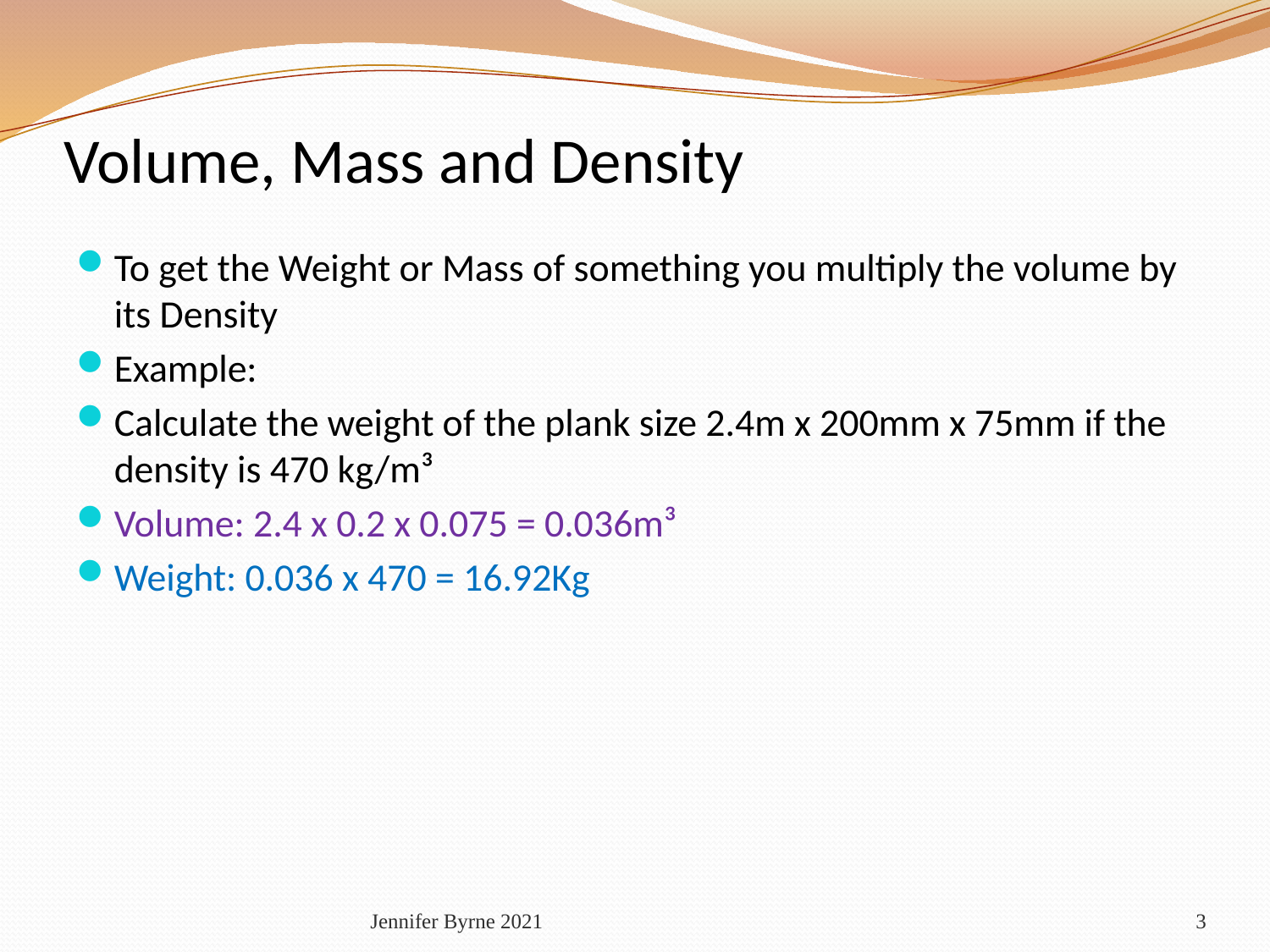

# Volume, Mass and Density
To get the Weight or Mass of something you multiply the volume by its Density
Example:
Calculate the weight of the plank size 2.4m x 200mm x 75mm if the density is 470 kg/m³
Volume: 2.4 x 0.2 x 0.075 = 0.036m³
Weight: 0.036 x 470 = 16.92Kg
Jennifer Byrne 2021
3